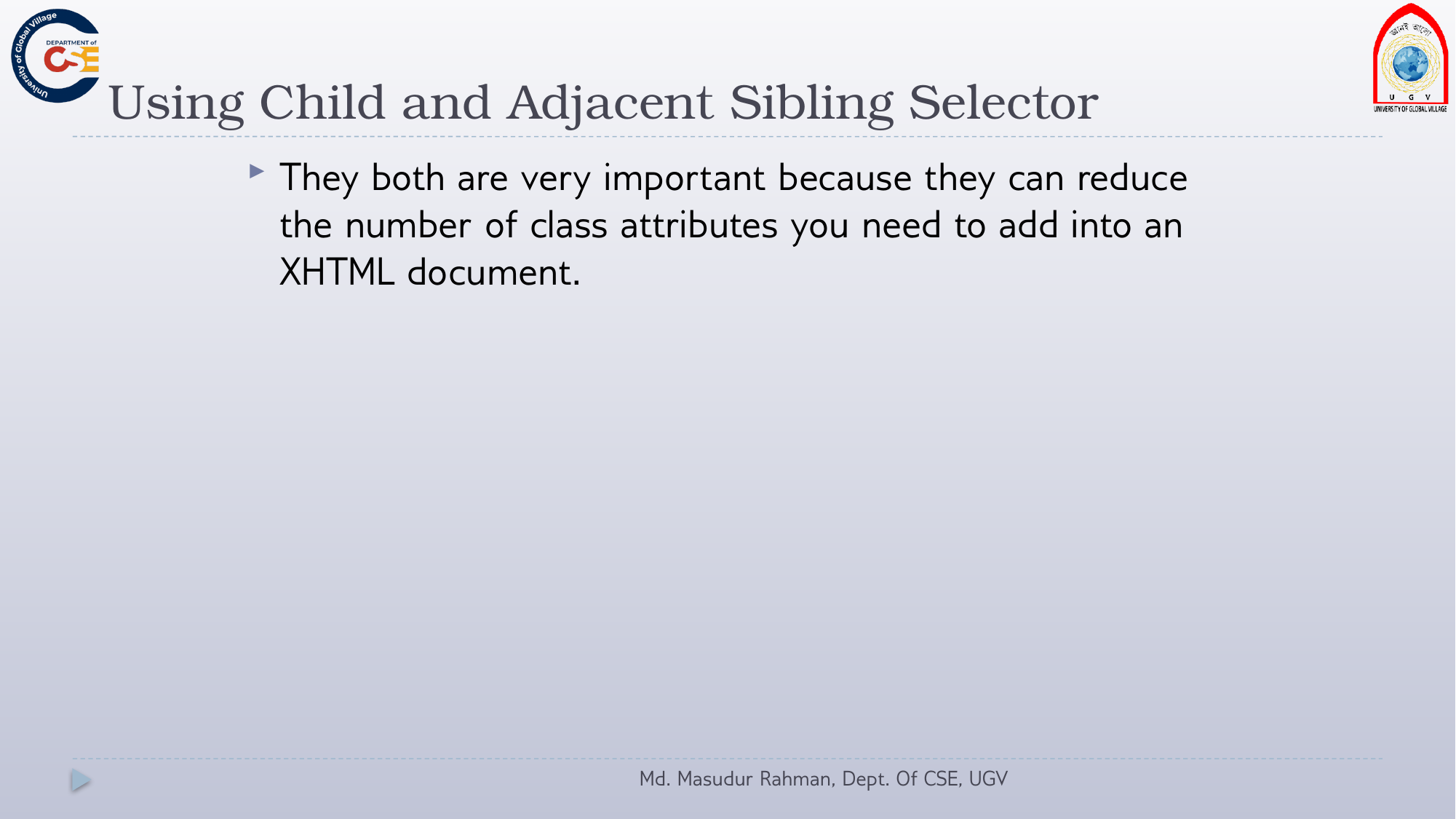

# Using Child and Adjacent Sibling Selector
They both are very important because they can reduce the number of class attributes you need to add into an XHTML document.

Md. Masudur Rahman, Dept. Of CSE, UGV